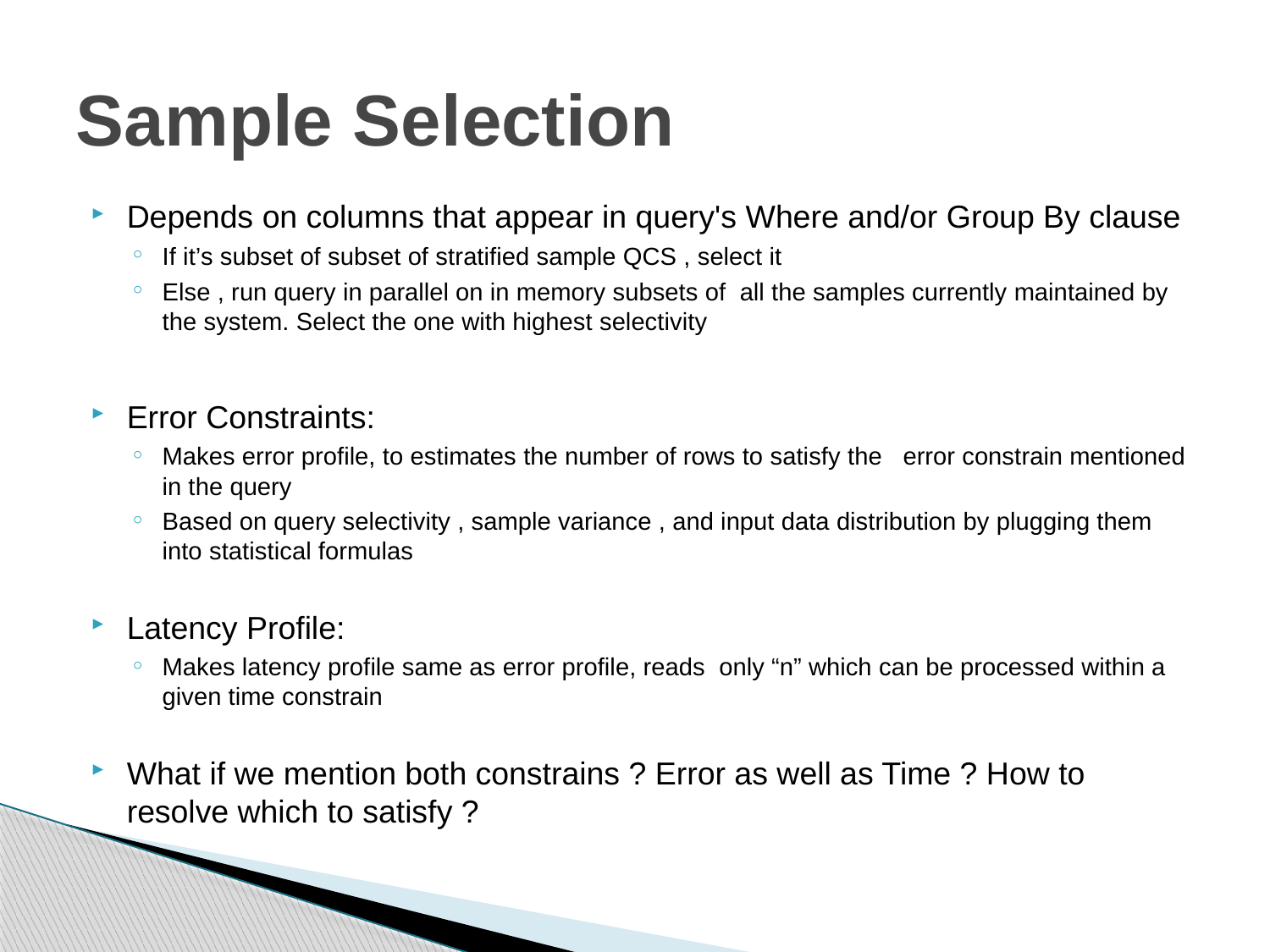

# Sample Selection
Depends on columns that appear in query's Where and/or Group By clause
If it’s subset of subset of stratified sample QCS , select it
Else , run query in parallel on in memory subsets of  all the samples currently maintained by the system. Select the one with highest selectivity

Error Constraints:
Makes error profile, to estimates the number of rows to satisfy the   error constrain mentioned in the query
Based on query selectivity , sample variance , and input data distribution by plugging them into statistical formulas

Latency Profile:
Makes latency profile same as error profile, reads  only “n” which can be processed within a given time constrain

What if we mention both constrains ? Error as well as Time ? How to resolve which to satisfy ?